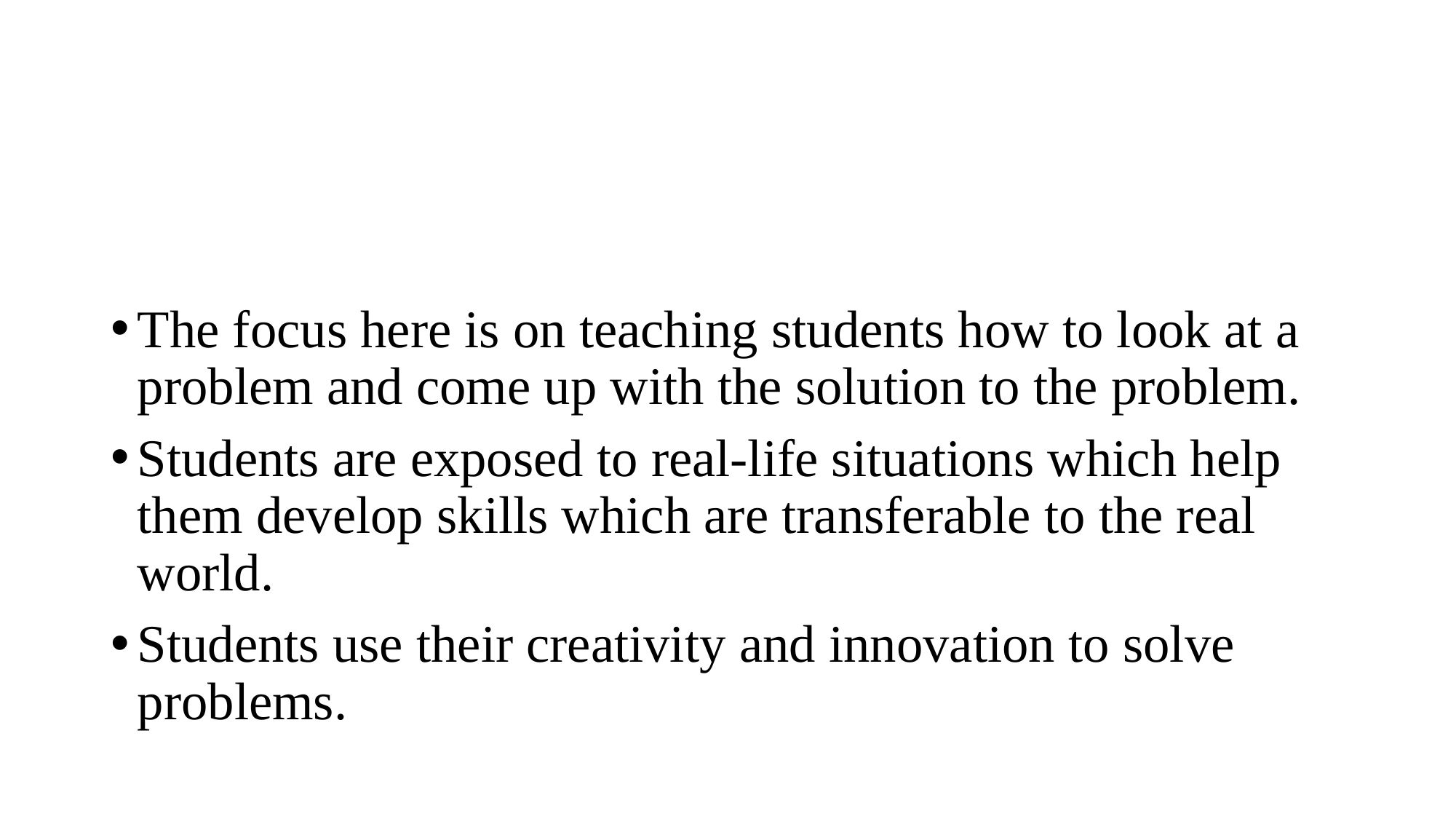

#

The focus here is on teaching students how to look at a problem and come up with the solution to the problem.
Students are exposed to real-life situations which help them develop skills which are transferable to the real world.
Students use their creativity and innovation to solve problems.